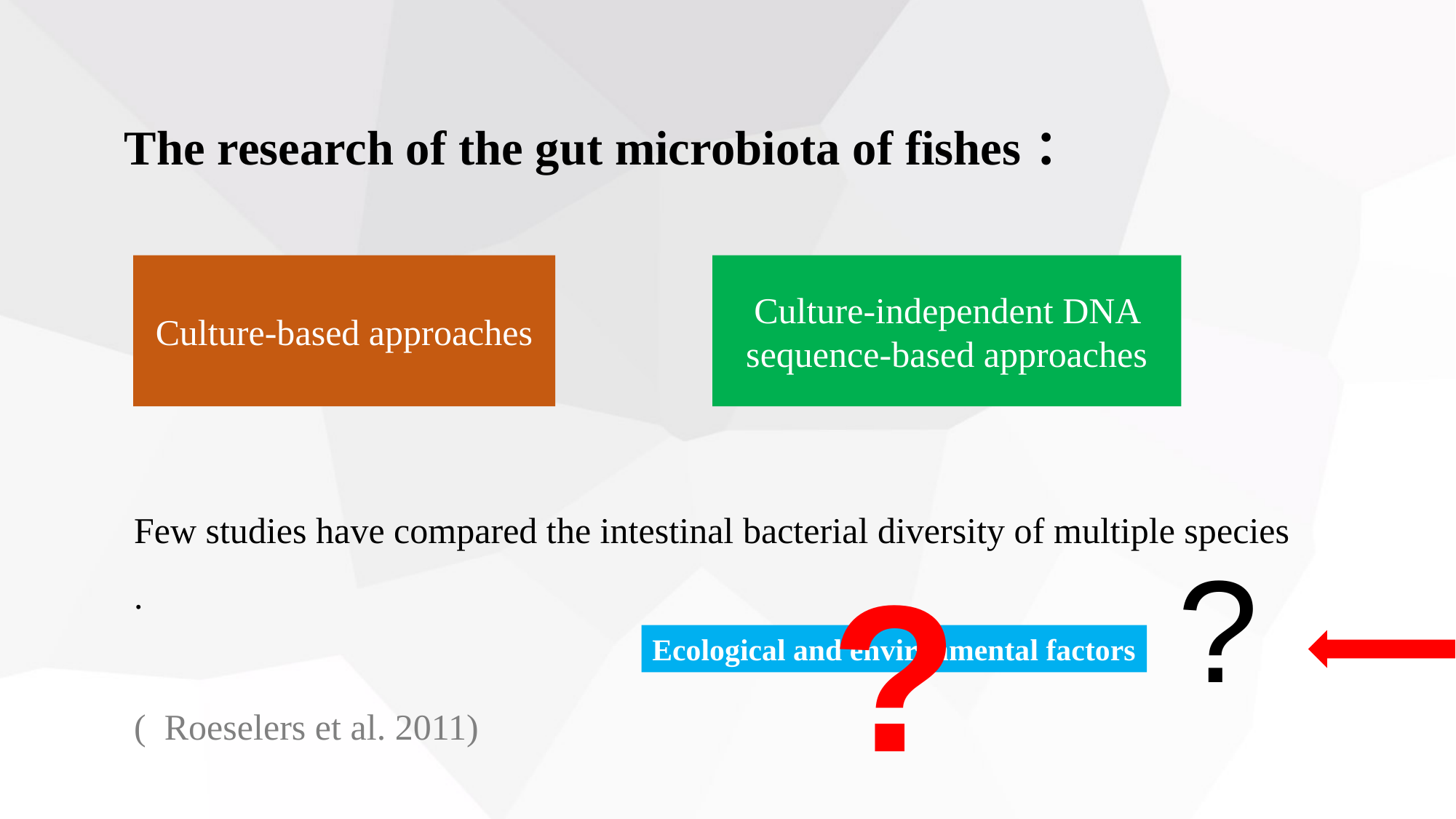

The research of the gut microbiota of fishes：
Culture-independent DNA sequence-based approaches
Culture-based approaches
Few studies have compared the intestinal bacterial diversity of multiple species .

(  Roeselers et al. 2011)
?
?
Ecological and environmental factors